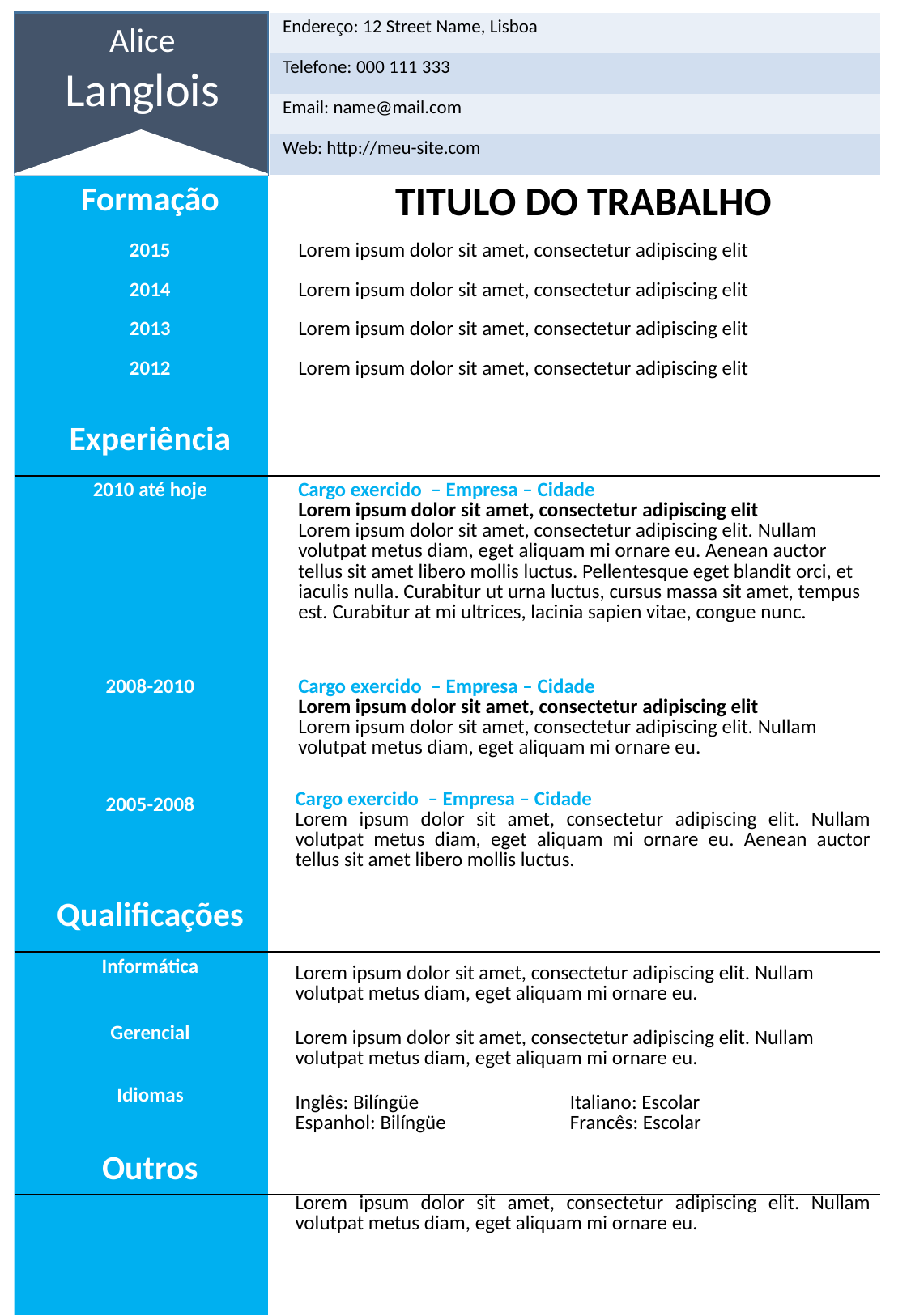

Alice
Langlois
| Endereço: 12 Street Name, Lisboa |
| --- |
| Telefone: 000 111 333 |
| Email: name@mail.com |
| Web: http://meu-site.com |

| Formação | Titulo do trabalho |  |
| --- | --- | --- |
| 2015 | Lorem ipsum dolor sit amet, consectetur adipiscing elit |  |
| 2014 | Lorem ipsum dolor sit amet, consectetur adipiscing elit |  |
| 2013 | Lorem ipsum dolor sit amet, consectetur adipiscing elit |  |
| 2012 | Lorem ipsum dolor sit amet, consectetur adipiscing elit |  |
|  |  |  |
| Experiência |  |  |
| 2010 até hoje | Cargo exercido – Empresa – Cidade Lorem ipsum dolor sit amet, consectetur adipiscing elit Lorem ipsum dolor sit amet, consectetur adipiscing elit. Nullam volutpat metus diam, eget aliquam mi ornare eu. Aenean auctor tellus sit amet libero mollis luctus. Pellentesque eget blandit orci, et iaculis nulla. Curabitur ut urna luctus, cursus massa sit amet, tempus est. Curabitur at mi ultrices, lacinia sapien vitae, congue nunc. |  |
| 2008-2010 | Cargo exercido – Empresa – Cidade Lorem ipsum dolor sit amet, consectetur adipiscing elit Lorem ipsum dolor sit amet, consectetur adipiscing elit. Nullam volutpat metus diam, eget aliquam mi ornare eu. |  |
| 2005-2008 | Cargo exercido – Empresa – Cidade Lorem ipsum dolor sit amet, consectetur adipiscing elit. Nullam volutpat metus diam, eget aliquam mi ornare eu. Aenean auctor tellus sit amet libero mollis luctus. |  |
| Qualificações |  |  |
| Informática | Lorem ipsum dolor sit amet, consectetur adipiscing elit. Nullam volutpat metus diam, eget aliquam mi ornare eu. |  |
| Gerencial | Lorem ipsum dolor sit amet, consectetur adipiscing elit. Nullam volutpat metus diam, eget aliquam mi ornare eu. |  |
| Idiomas | Inglês: Bilíngüe Espanhol: Bilíngüe | Italiano: Escolar Francês: Escolar |
| Outros |  |  |
|  | Lorem ipsum dolor sit amet, consectetur adipiscing elit. Nullam volutpat metus diam, eget aliquam mi ornare eu. |  |